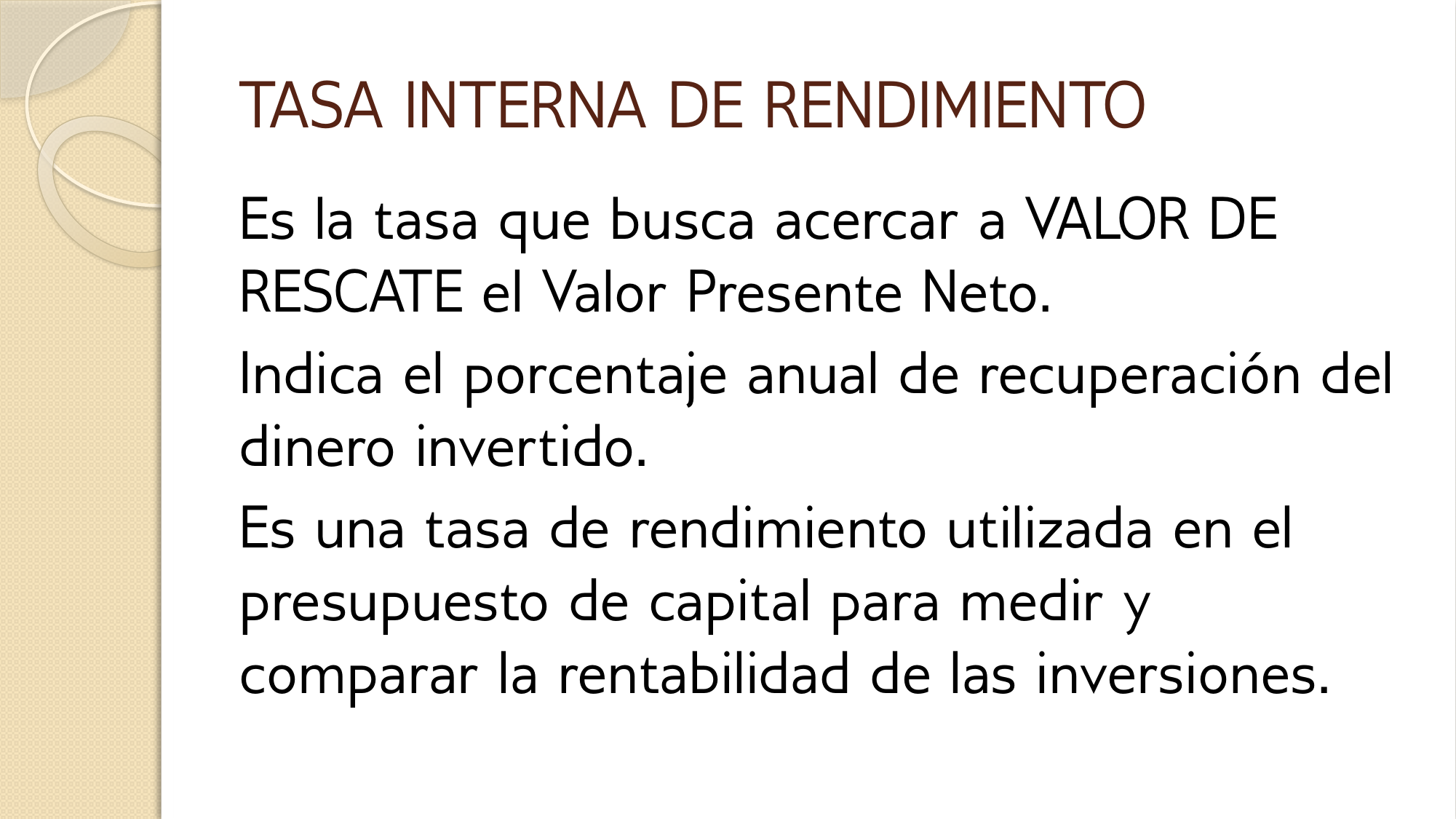

# TASA INTERNA DE RENDIMIENTO
Es la tasa que busca acercar a VALOR DE RESCATE el Valor Presente Neto.
Indica el porcentaje anual de recuperación del dinero invertido.
Es una tasa de rendimiento utilizada en el presupuesto de capital para medir y comparar la rentabilidad de las inversiones.